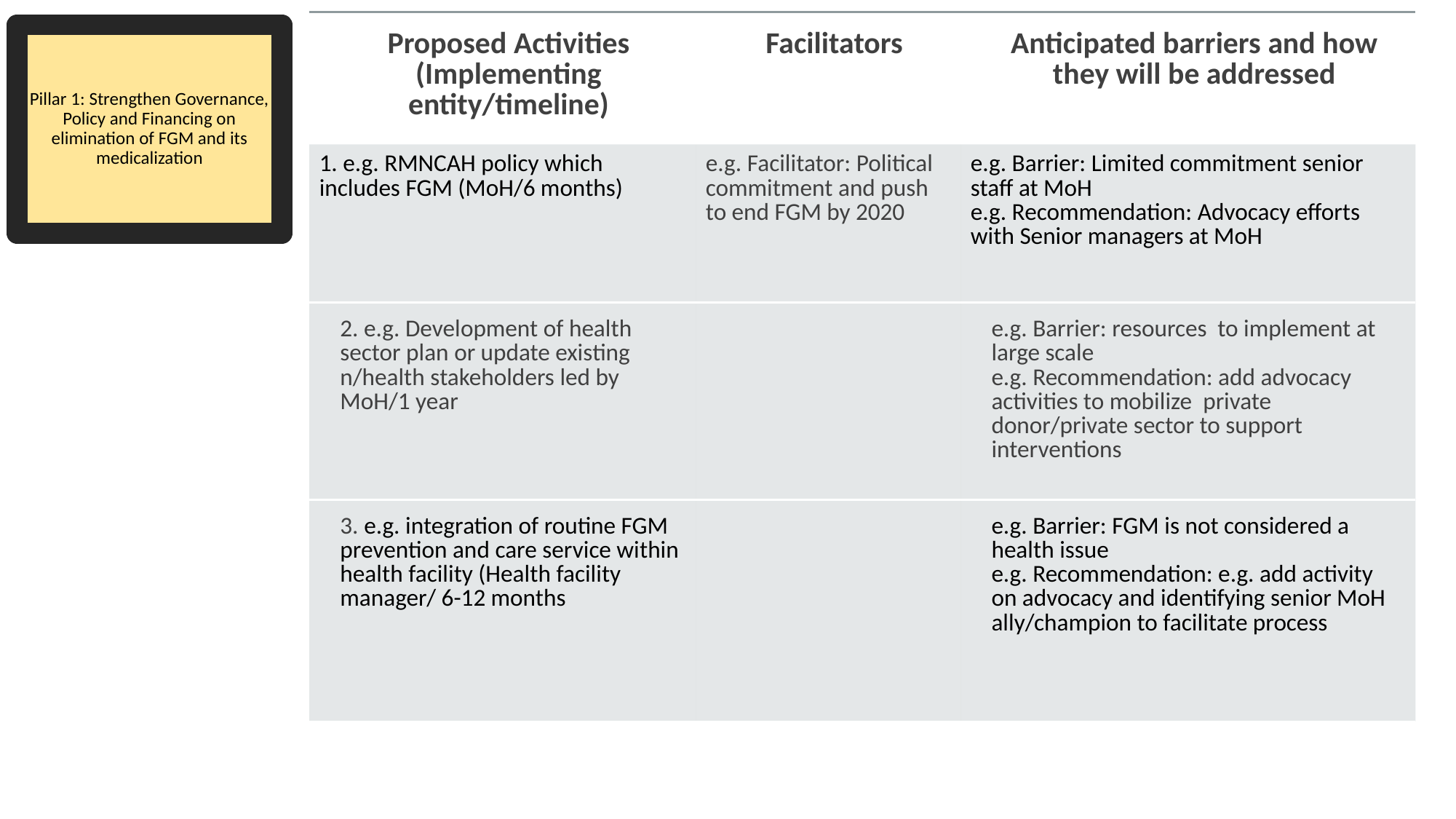

| Proposed Activities (Implementing entity/timeline) | Facilitators | Anticipated barriers and how they will be addressed |
| --- | --- | --- |
| 1. e.g. RMNCAH policy which includes FGM (MoH/6 months) | e.g. Facilitator: Political commitment and push to end FGM by 2020 | e.g. Barrier: Limited commitment senior staff at MoH e.g. Recommendation: Advocacy efforts with Senior managers at MoH |
| 2. e.g. Development of health sector plan or update existing n/health stakeholders led by MoH/1 year |  | e.g. Barrier: resources to implement at large scale e.g. Recommendation: add advocacy activities to mobilize private donor/private sector to support interventions |
| 3. e.g. integration of routine FGM prevention and care service within health facility (Health facility manager/ 6-12 months |  | e.g. Barrier: FGM is not considered a health issue e.g. Recommendation: e.g. add activity on advocacy and identifying senior MoH ally/champion to facilitate process |
# Pillar 1: Strengthen Governance, Policy and Financing on elimination of FGM and its medicalization